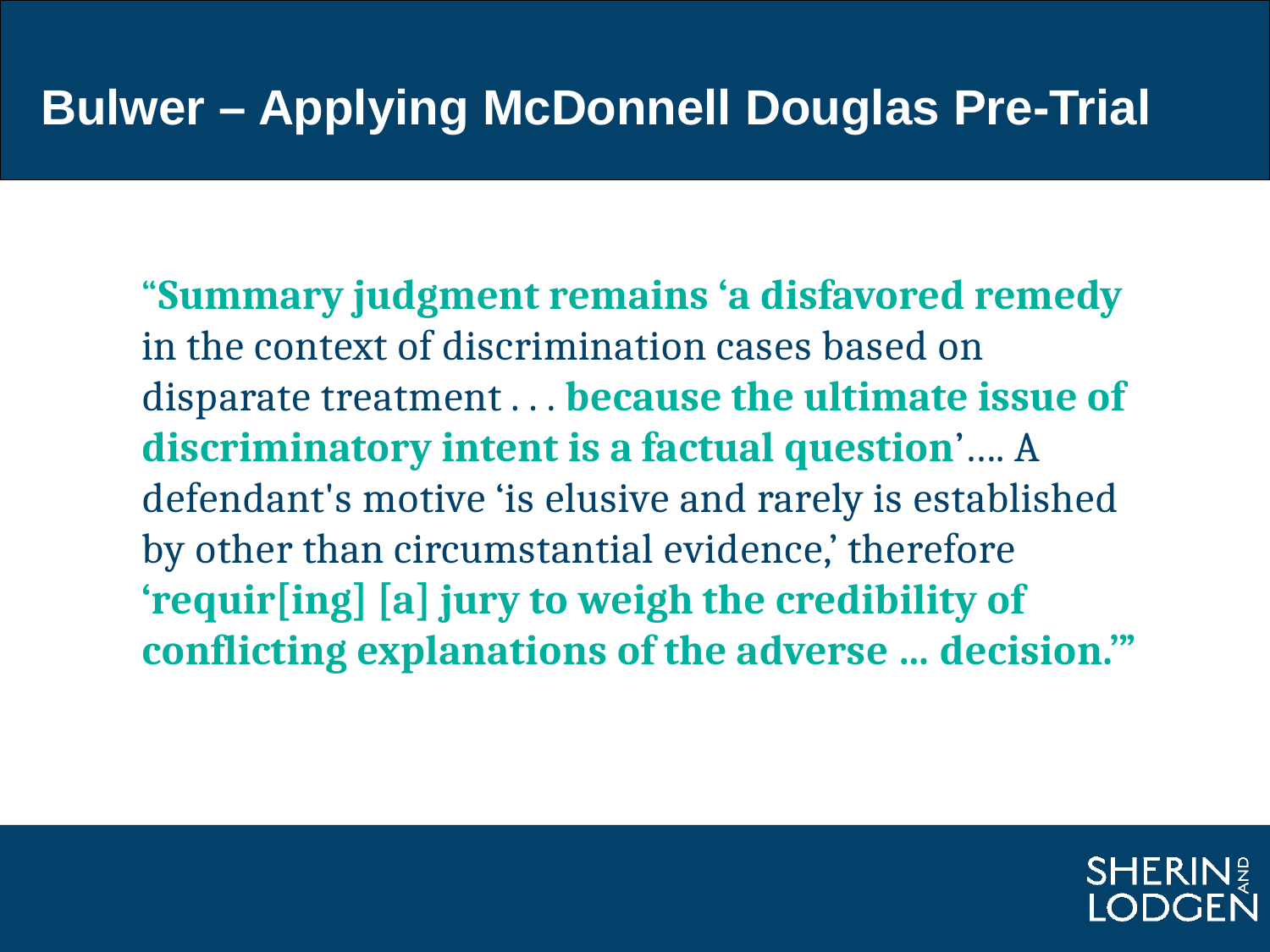

# Bulwer – Applying McDonnell Douglas Pre-Trial

“Summary judgment remains ‘a disfavored remedy in the context of discrimination cases based on disparate treatment . . . because the ultimate issue of discriminatory intent is a factual question’…. A defendant's motive ‘is elusive and rarely is established by other than circumstantial evidence,’ therefore ‘requir[ing] [a] jury to weigh the credibility of conflicting explanations of the adverse … decision.’”